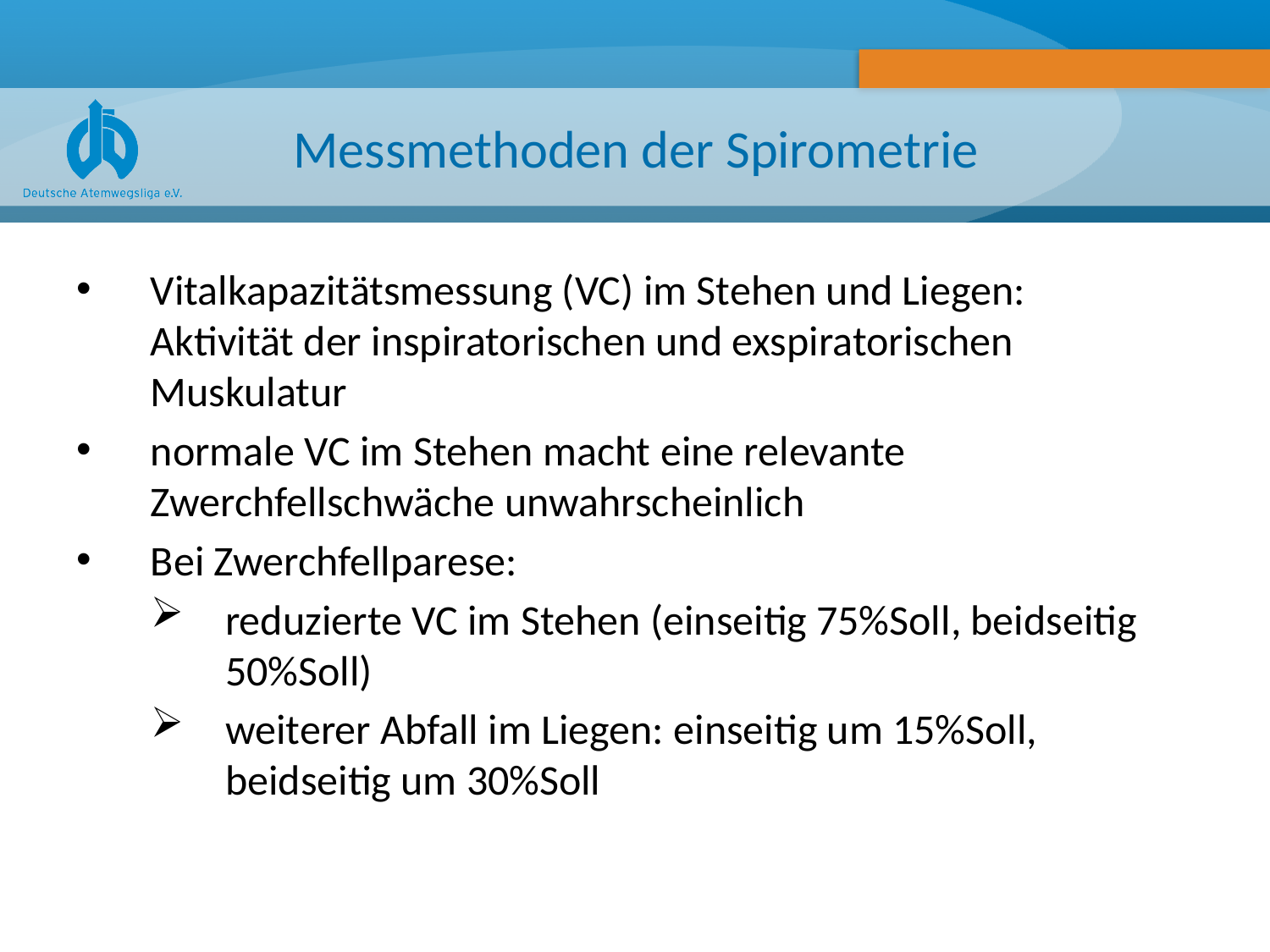

# Messmethoden der Spirometrie
Vitalkapazitätsmessung (VC) im Stehen und Liegen:
Aktivität der inspiratorischen und exspiratorischen Muskulatur
normale VC im Stehen macht eine relevante Zwerchfellschwäche unwahrscheinlich
Bei Zwerchfellparese:
reduzierte VC im Stehen (einseitig 75%Soll, beidseitig 50%Soll)
weiterer Abfall im Liegen: einseitig um 15%Soll, beidseitig um 30%Soll